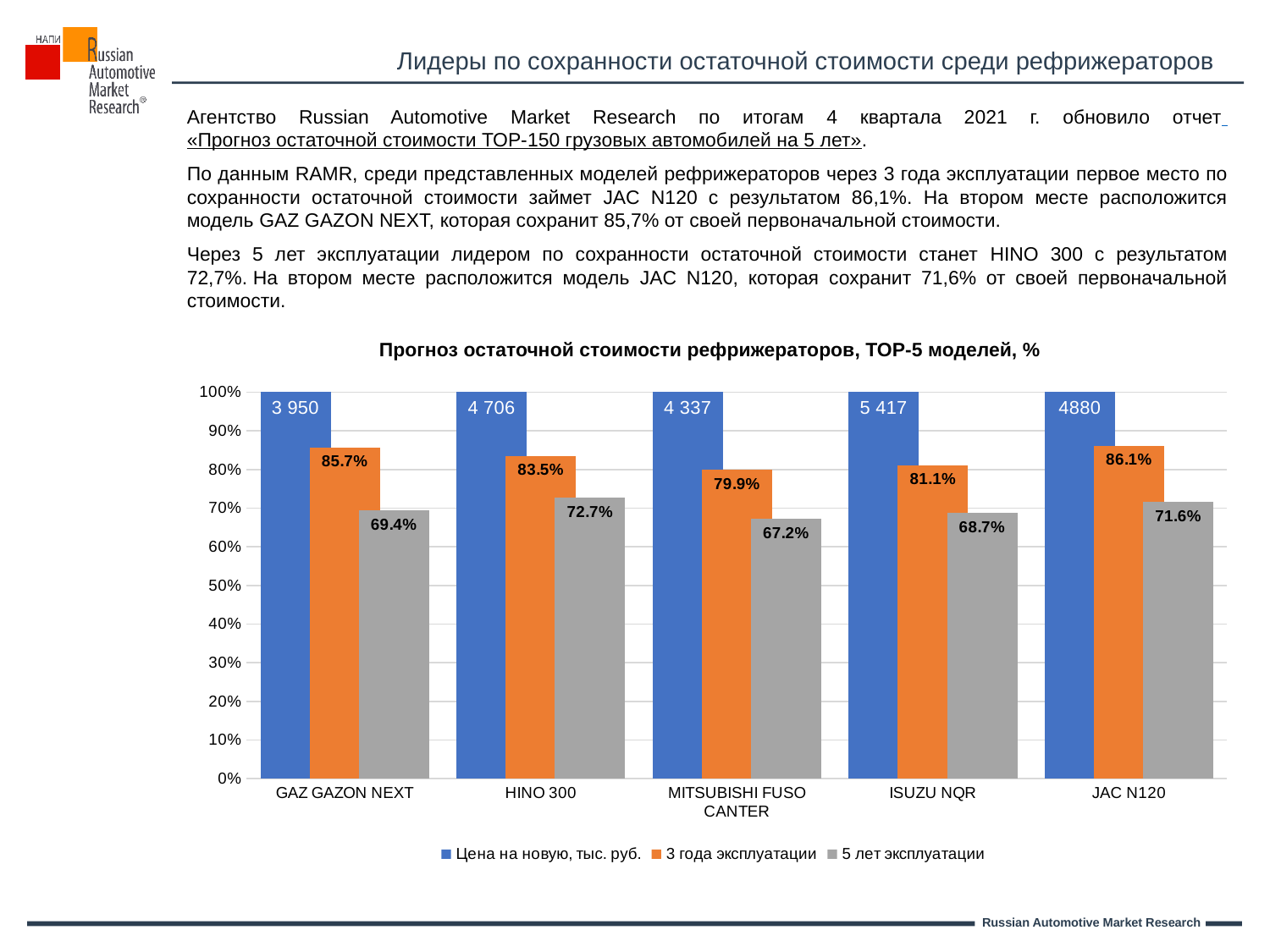

Лидеры по сохранности остаточной стоимости среди рефрижераторов
Агентство Russian Automotive Market Research по итогам 4 квартала 2021 г. обновило отчет «Прогноз остаточной стоимости ТОР-150 грузовых автомобилей на 5 лет».
По данным RAMR, среди представленных моделей рефрижераторов через 3 года эксплуатации первое место по сохранности остаточной стоимости займет JAC N120 с результатом 86,1%. На втором месте расположится модель GAZ GAZON NEXT, которая сохранит 85,7% от своей первоначальной стоимости.
Через 5 лет эксплуатации лидером по сохранности остаточной стоимости станет HINO 300 с результатом 72,7%. На втором месте расположится модель JAC N120, которая сохранит 71,6% от своей первоначальной стоимости.
Прогноз остаточной стоимости рефрижераторов, ТОР-5 моделей, %

### Chart

| Category | Цена на новую, тыс. руб. | 3 года эксплуатации | 5 лет эксплуатации |
|---|---|---|---|
| GAZ GAZON NEXT | 1.0 | 0.857 | 0.694 |
| HINO 300 | 1.0 | 0.835 | 0.727 |
| MITSUBISHI FUSO CANTER | 1.0 | 0.7989999999999999 | 0.6719999999999999 |
| ISUZU NQR | 1.0 | 0.8109999999999999 | 0.687 |
| JAC N120 | 1.0 | 0.861 | 0.716 |